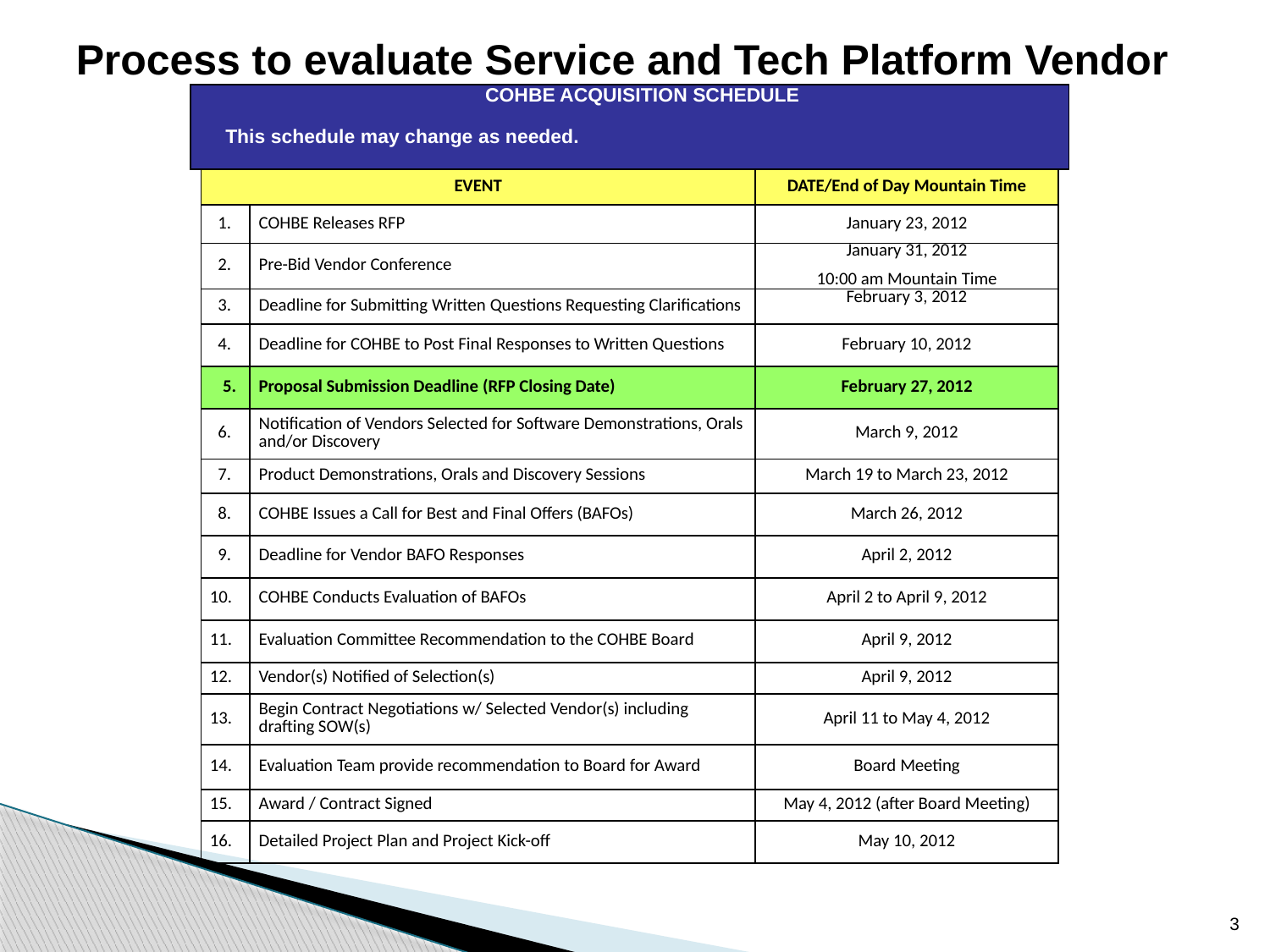

# Process to evaluate Service and Tech Platform Vendor

| COHBE ACQUISITION SCHEDULE This schedule may change as needed. |
| --- |
| EVENT |  | DATE/End of Day Mountain Time |
| --- | --- | --- |
| 1. | COHBE Releases RFP | January 23, 2012 |
| 2. | Pre-Bid Vendor Conference | January 31, 2012 10:00 am Mountain Time |
| 3. | Deadline for Submitting Written Questions Requesting Clarifications | February 3, 2012 |
| 4. | Deadline for COHBE to Post Final Responses to Written Questions | February 10, 2012 |
| 5. | Proposal Submission Deadline (RFP Closing Date) | February 27, 2012 |
| 6. | Notification of Vendors Selected for Software Demonstrations, Orals and/or Discovery | March 9, 2012 |
| 7. | Product Demonstrations, Orals and Discovery Sessions | March 19 to March 23, 2012 |
| 8. | COHBE Issues a Call for Best and Final Offers (BAFOs) | March 26, 2012 |
| 9. | Deadline for Vendor BAFO Responses | April 2, 2012 |
| 10. | COHBE Conducts Evaluation of BAFOs | April 2 to April 9, 2012 |
| 11. | Evaluation Committee Recommendation to the COHBE Board | April 9, 2012 |
| 12. | Vendor(s) Notified of Selection(s) | April 9, 2012 |
| 13. | Begin Contract Negotiations w/ Selected Vendor(s) including drafting SOW(s) | April 11 to May 4, 2012 |
| 14. | Evaluation Team provide recommendation to Board for Award | Board Meeting |
| 15. | Award / Contract Signed | May 4, 2012 (after Board Meeting) |
| 16. | Detailed Project Plan and Project Kick-off | May 10, 2012 |
3